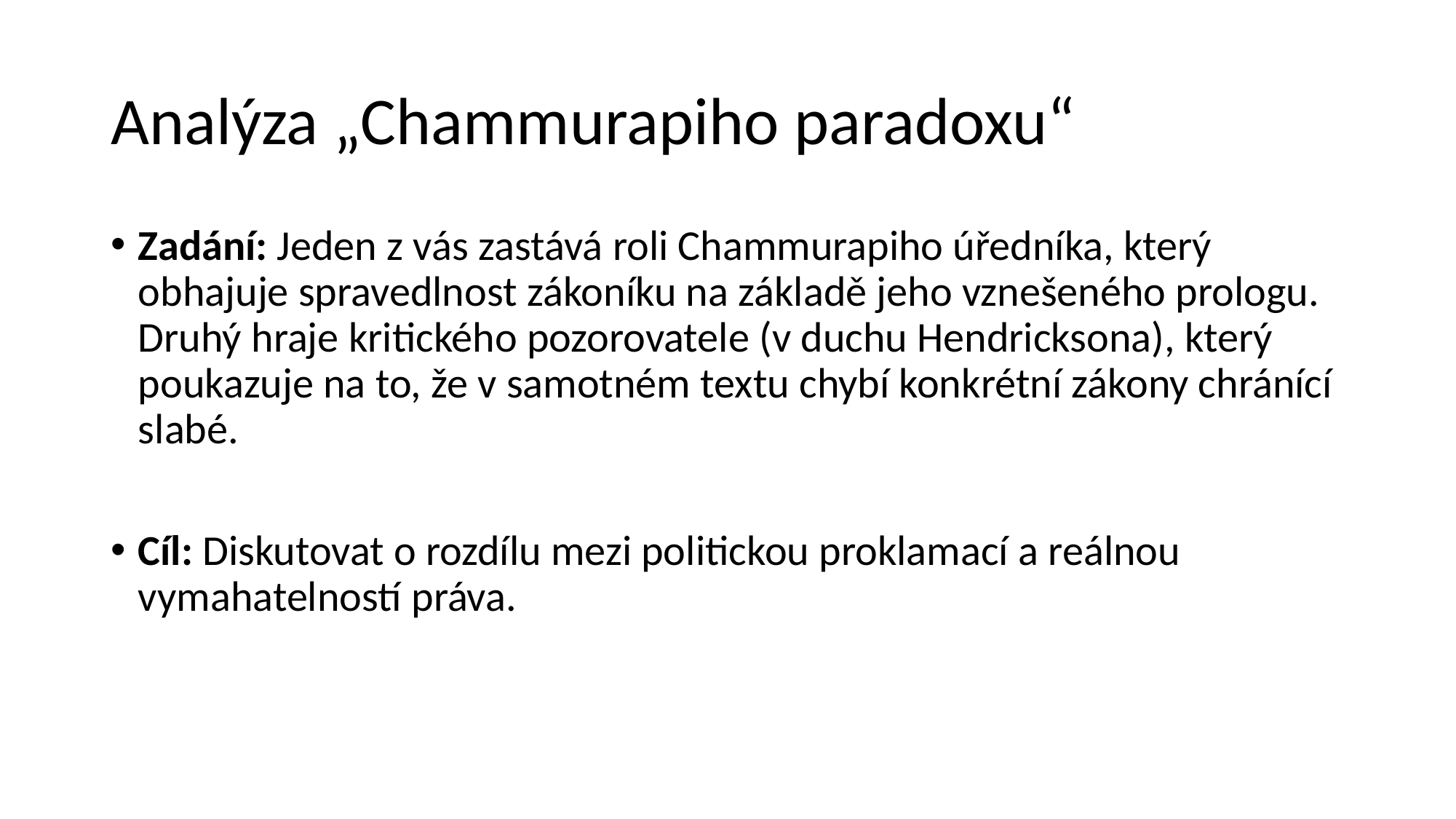

# Analýza „Chammurapiho paradoxu“
Zadání: Jeden z vás zastává roli Chammurapiho úředníka, který obhajuje spravedlnost zákoníku na základě jeho vznešeného prologu. Druhý hraje kritického pozorovatele (v duchu Hendricksona), který poukazuje na to, že v samotném textu chybí konkrétní zákony chránící slabé.

Cíl: Diskutovat o rozdílu mezi politickou proklamací a reálnou vymahatelností práva.